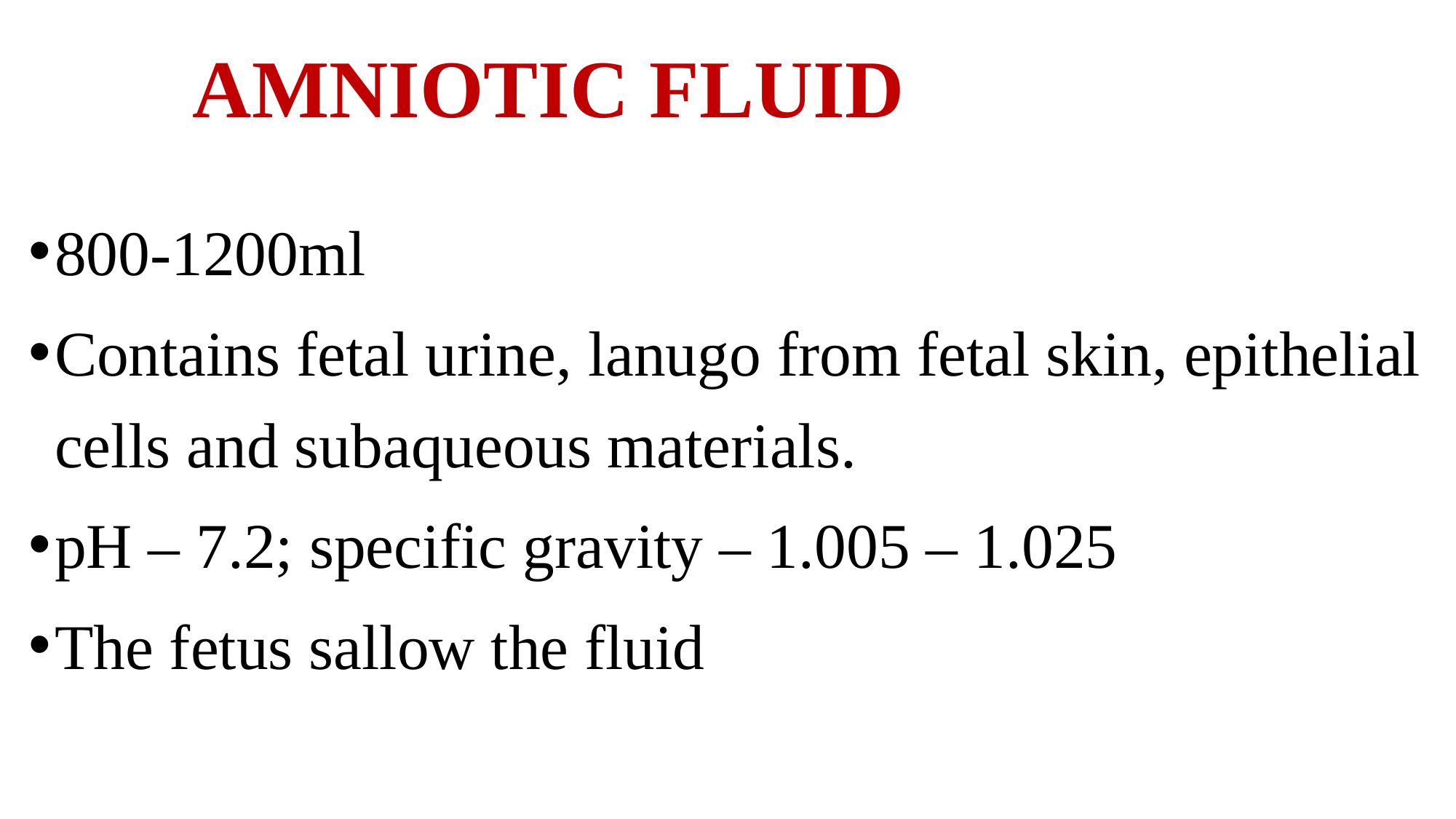

# AMNIOTIC FLUID
800-1200ml
Contains fetal urine, lanugo from fetal skin, epithelial cells and subaqueous materials.
pH – 7.2; specific gravity – 1.005 – 1.025
The fetus sallow the fluid